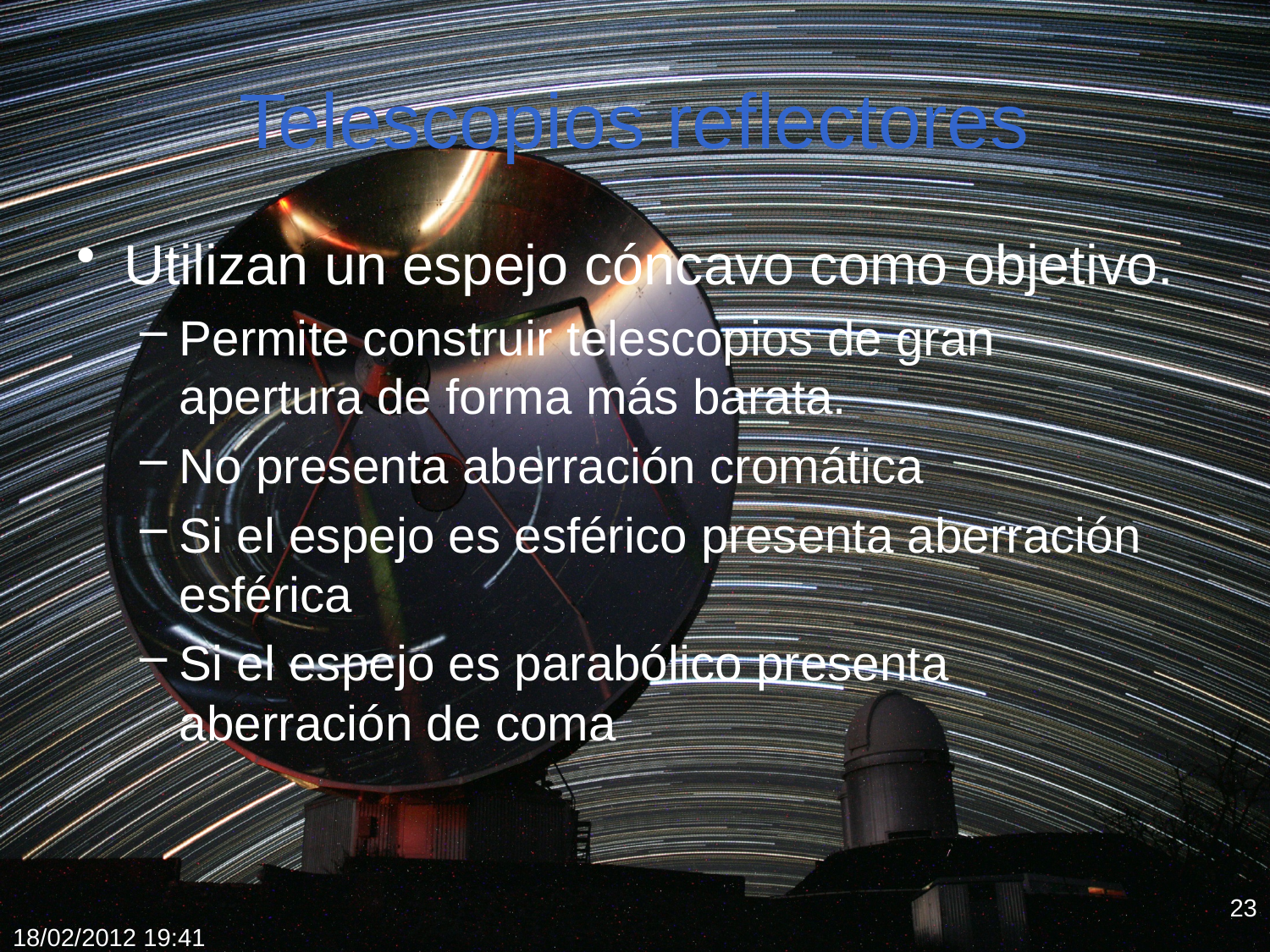

# Telescopios reflectores
Utilizan un espejo cóncavo como objetivo.
Permite construir telescopios de gran apertura de forma más barata.
No presenta aberración cromática
Si el espejo es esférico presenta aberración esférica
Si el espejo es parabólico presenta aberración de coma

23
18/02/2012 19:41